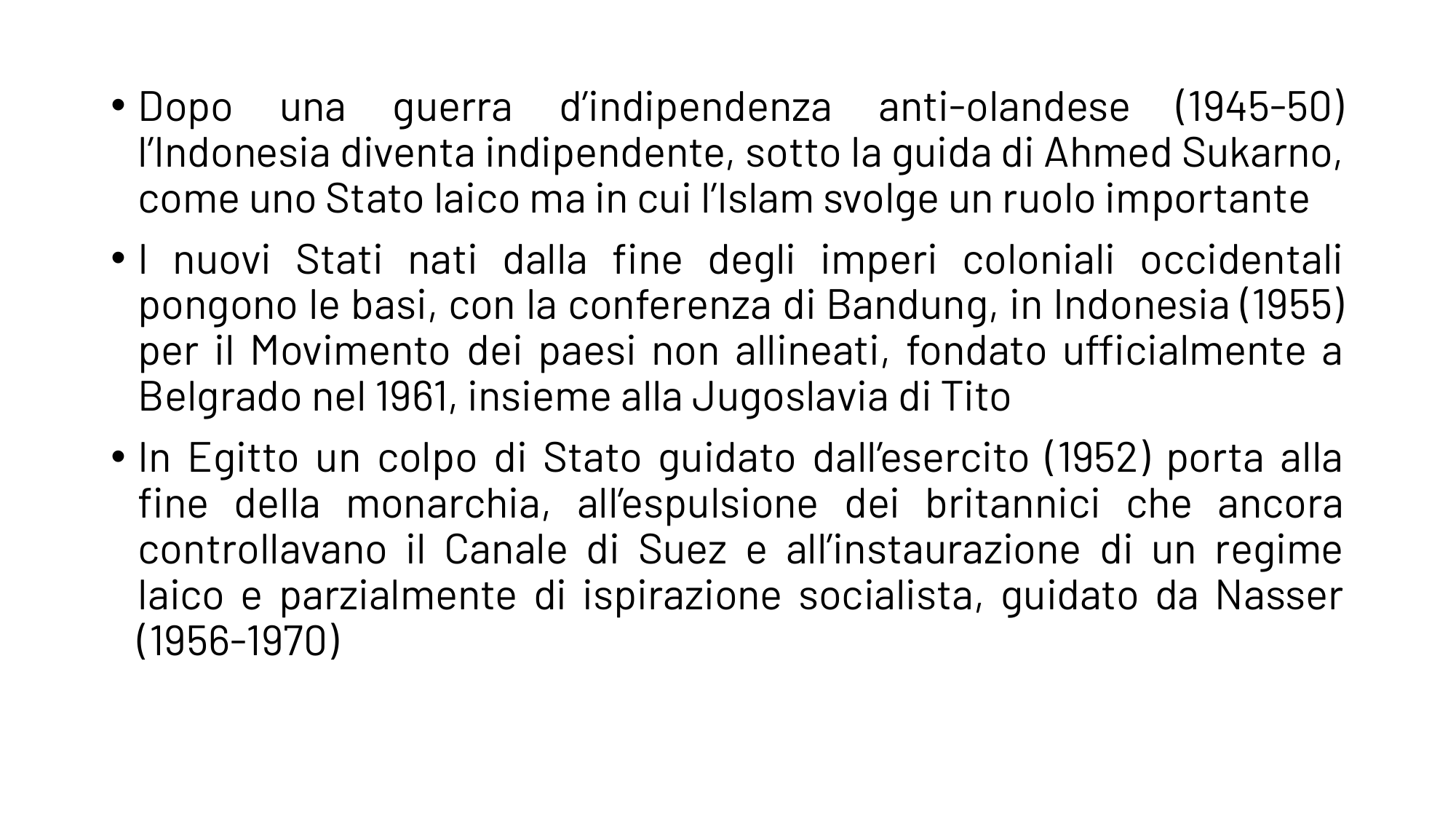

Dopo una guerra d’indipendenza anti-olandese (1945-50) l’Indonesia diventa indipendente, sotto la guida di Ahmed Sukarno, come uno Stato laico ma in cui l’Islam svolge un ruolo importante
I nuovi Stati nati dalla fine degli imperi coloniali occidentali pongono le basi, con la conferenza di Bandung, in Indonesia (1955) per il Movimento dei paesi non allineati, fondato ufficialmente a Belgrado nel 1961, insieme alla Jugoslavia di Tito
In Egitto un colpo di Stato guidato dall’esercito (1952) porta alla fine della monarchia, all’espulsione dei britannici che ancora controllavano il Canale di Suez e all’instaurazione di un regime laico e parzialmente di ispirazione socialista, guidato da Nasser (1956-1970)